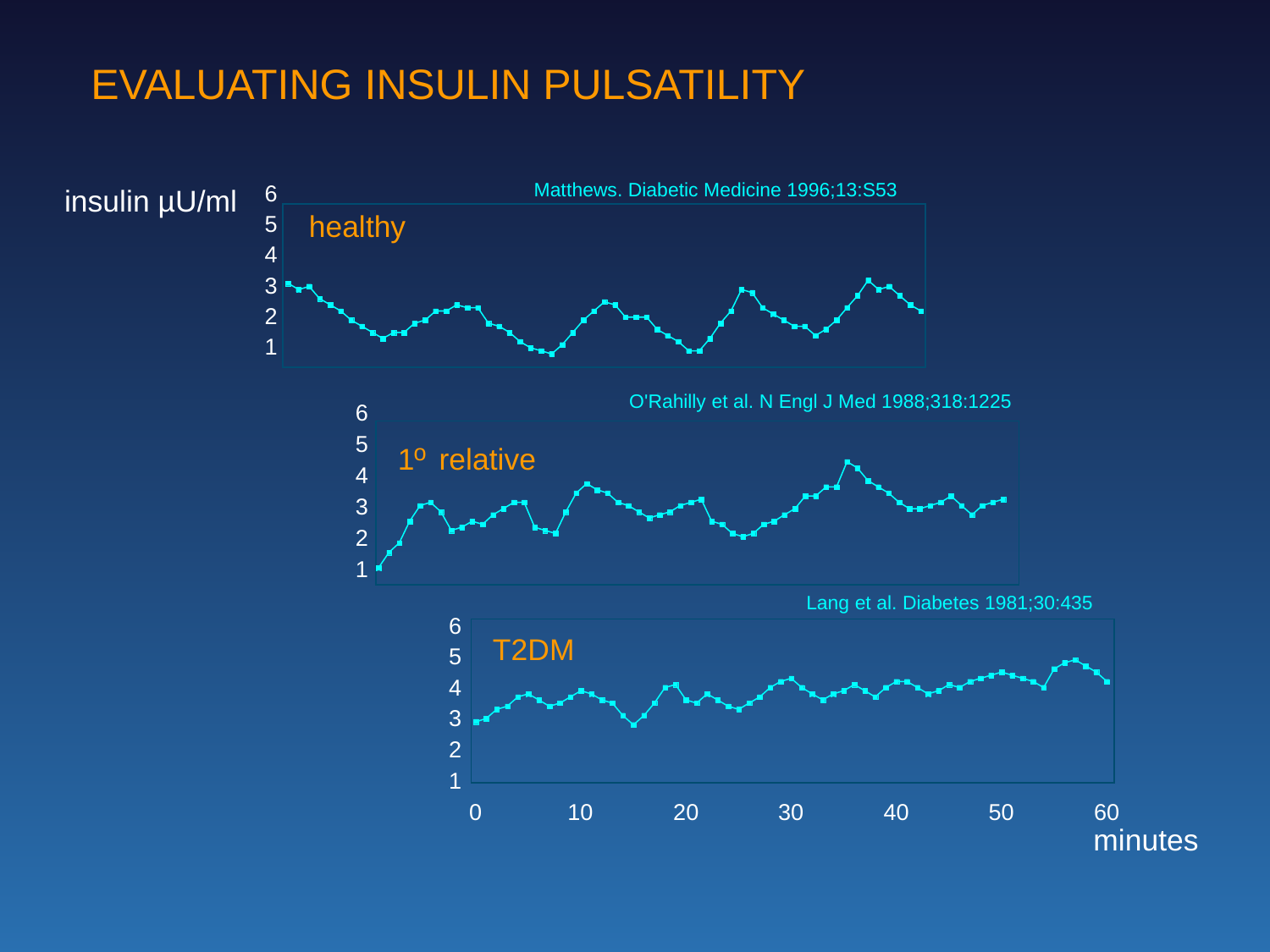

EVALUATING INSULIN PULSATILITY
Matthews. Diabetic Medicine 1996;13:S53
6
insulin µU/ml

healthy
5
4
3

2
1
O'Rahilly et al. N Engl J Med 1988;318:1225
6

5
o
1   relative

4

3

2

1

Lang et al. Diabetes 1981;30:435
6

T2DM
5

4

3

2
1
0
10
20
30
40
50
60
minutes